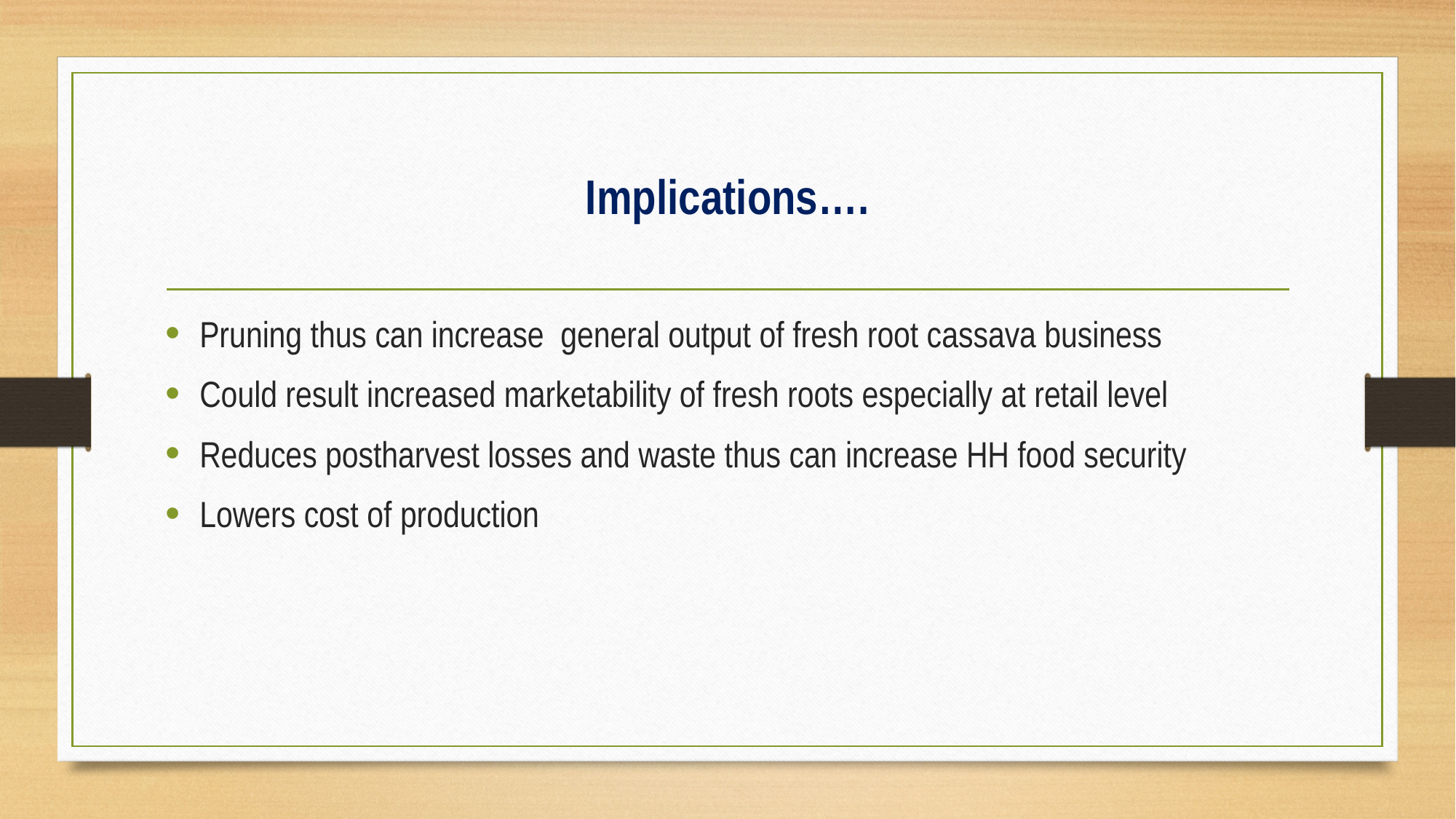

# Implications….
Pruning thus can increase  general output of fresh root cassava business
Could result increased marketability of fresh roots especially at retail level
Reduces postharvest losses and waste thus can increase HH food security
Lowers cost of production